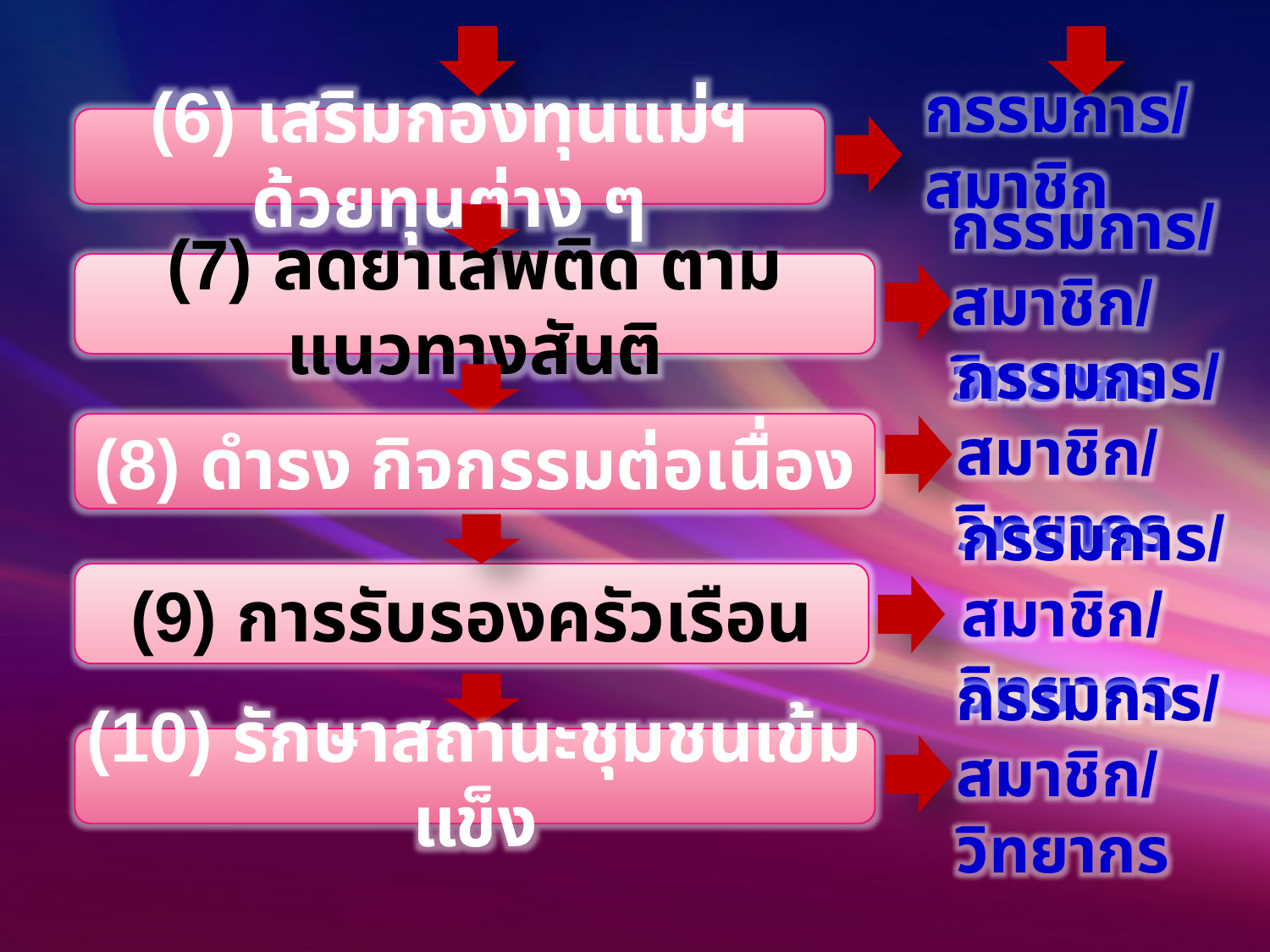

กรรมการ/สมาชิก
(6) เสริมกองทุนแม่ฯ ด้วยทุนต่าง ๆ

กรรมการ/สมาชิก/วิทยากร
(7) ลดยาเสพติด ตามแนวทางสันติ

กรรมการ/สมาชิก/วิทยากร
(8) ดำรง กิจกรรมต่อเนื่อง

กรรมการ/สมาชิก/วิทยากร
(9) การรับรองครัวเรือน

กรรมการ/สมาชิก/วิทยากร
(10) รักษาสถานะชุมชนเข้มแข็ง